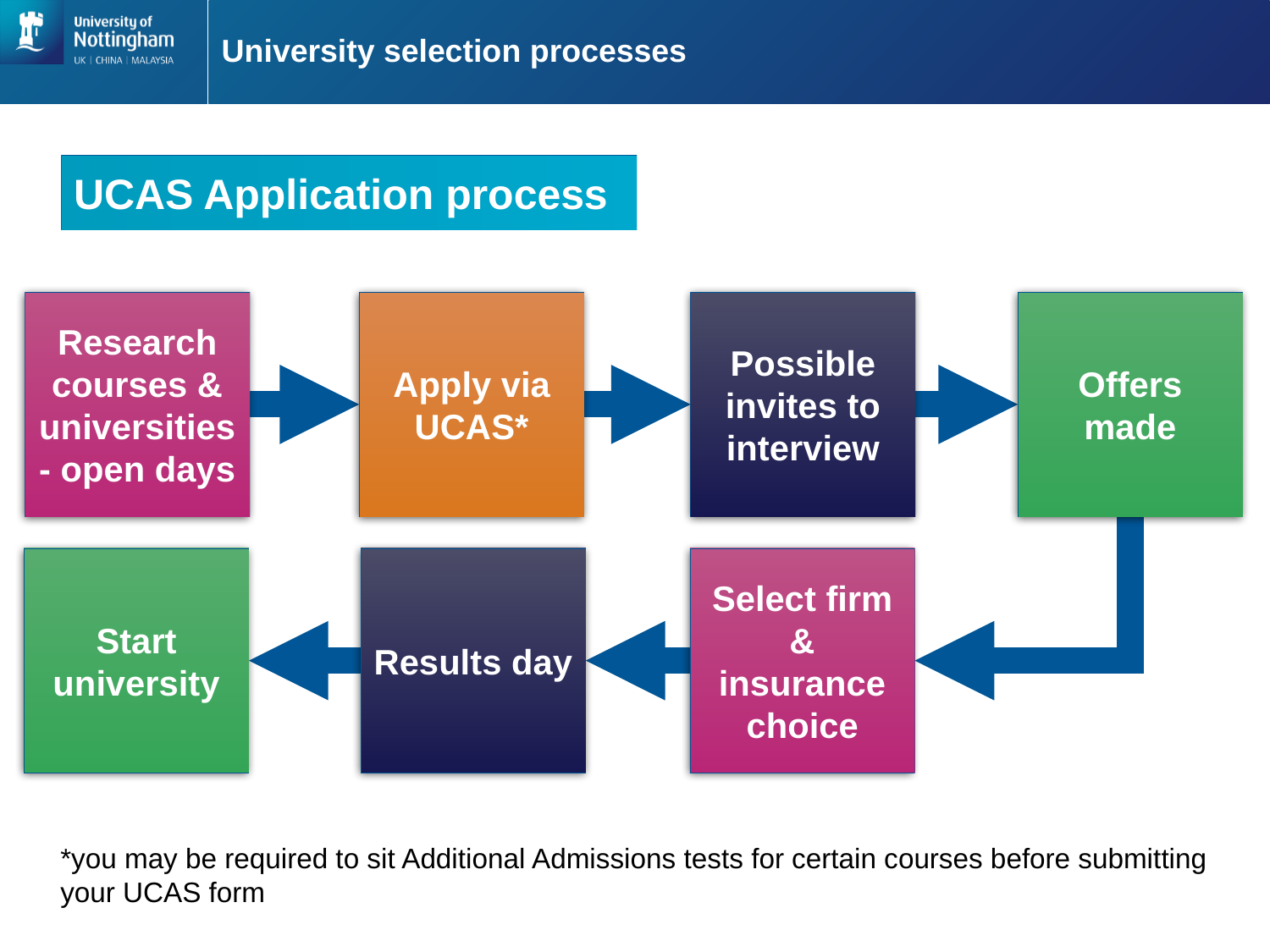

# University selection processes
UCAS Application process
Research courses & universities
- open days
Apply via UCAS*
Possible invites to interview
Offers made
Start university
Results day
Select firm & insurance choice
*you may be required to sit Additional Admissions tests for certain courses before submitting your UCAS form